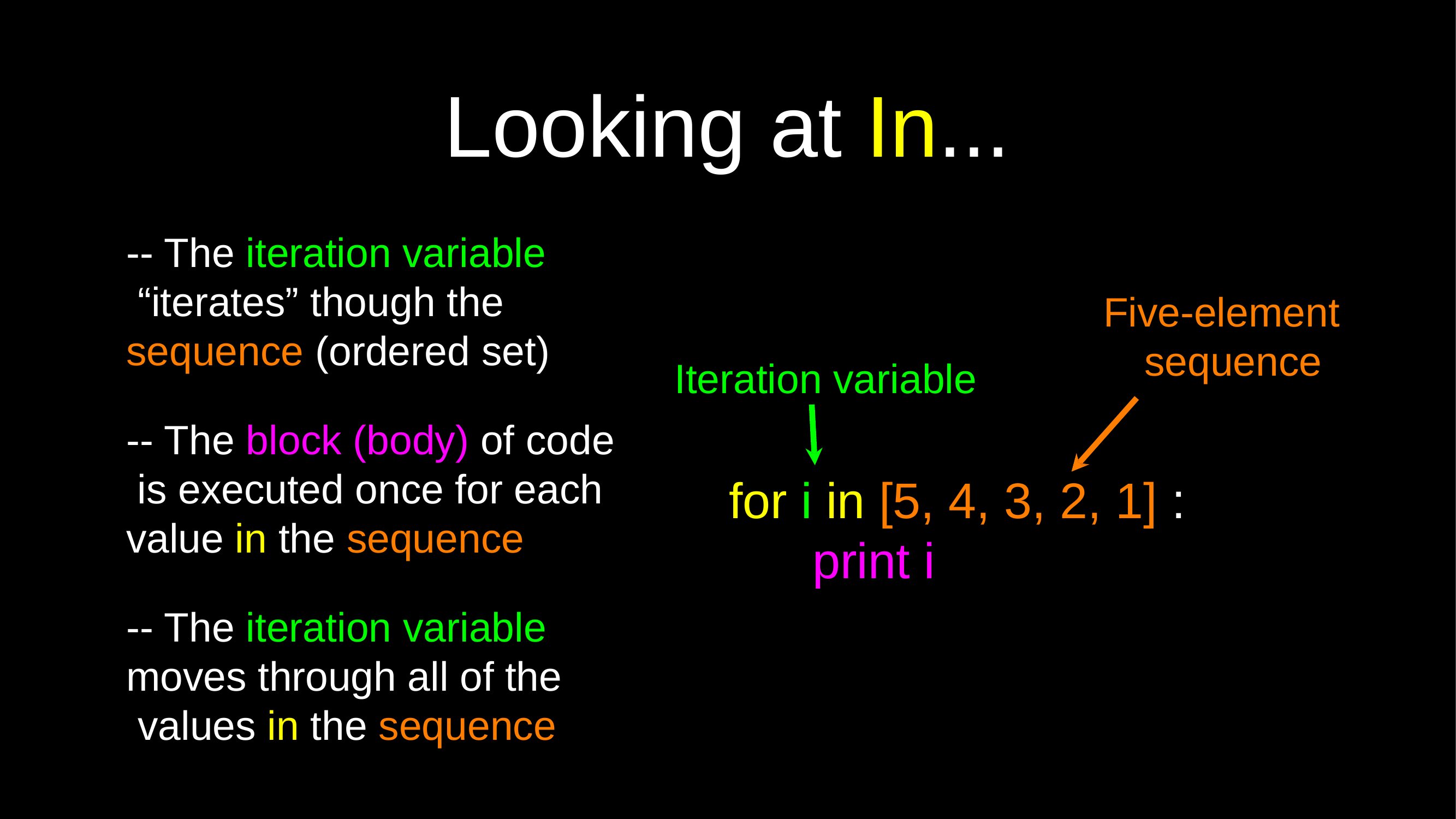

# Looking at In...
-- The iteration variable  “iterates” though the  sequence (ordered set)
-- The block (body) of code  is executed once for each  value in the sequence
-- The iteration variable  moves through all of the  values in the sequence
Five-element  sequence
Iteration variable

for i in [5, 4, 3, 2, 1] :
print i